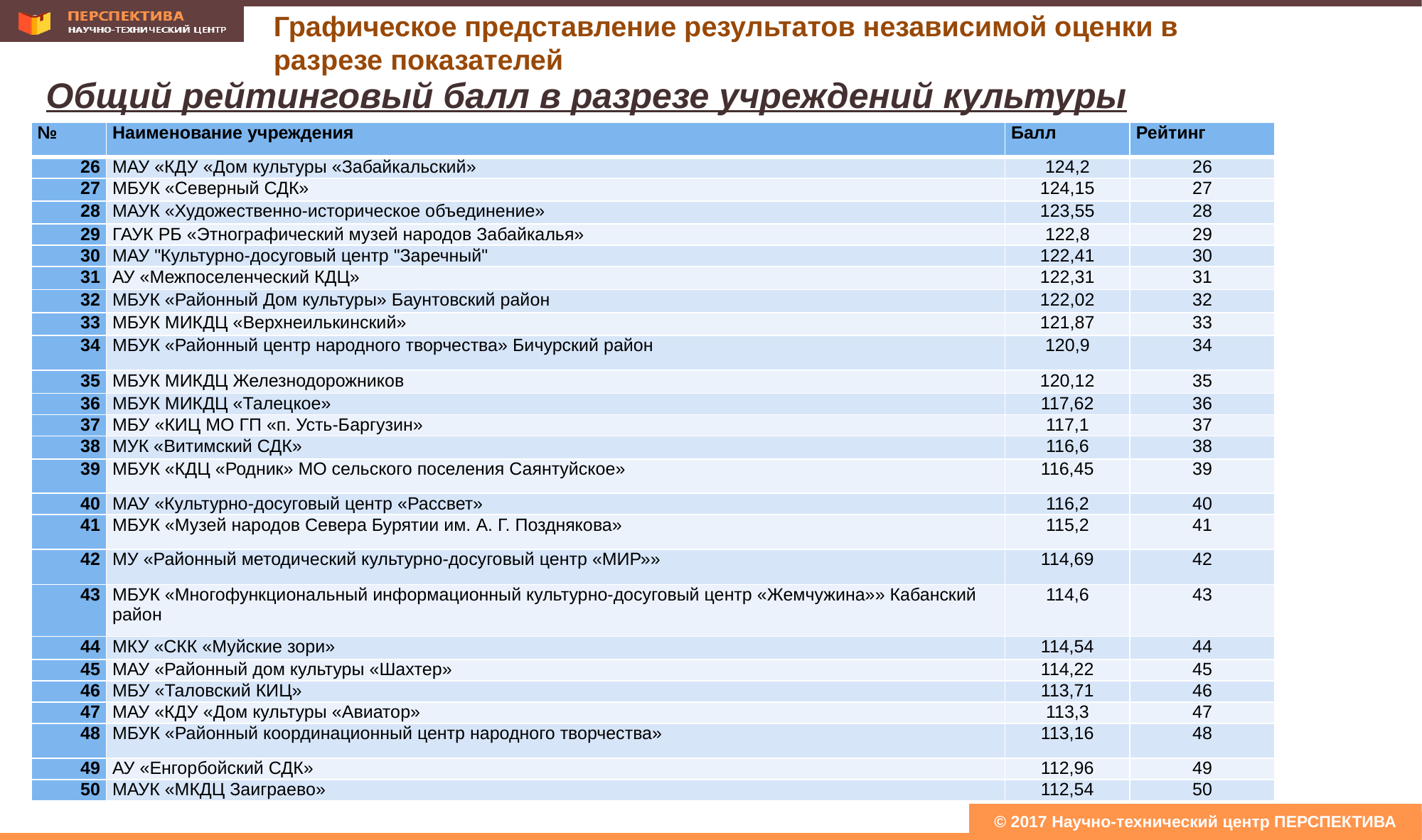

Графическое представление результатов независимой оценки в разрезе показателей
Общий рейтинговый балл в разрезе учреждений культуры

| № | Наименование учреждения | Балл | Рейтинг |
| --- | --- | --- | --- |
| 26 | МАУ «КДУ «Дом культуры «Забайкальский» | 124,2 | 26 |
| 27 | МБУК «Северный СДК» | 124,15 | 27 |
| 28 | МАУК «Художественно-историческое объединение» | 123,55 | 28 |
| 29 | ГАУК РБ «Этнографический музей народов Забайкалья» | 122,8 | 29 |
| 30 | МАУ "Культурно-досуговый центр "Заречный" | 122,41 | 30 |
| 31 | АУ «Межпоселенческий КДЦ» | 122,31 | 31 |
| 32 | МБУК «Районный Дом культуры» Баунтовский район | 122,02 | 32 |
| 33 | МБУК МИКДЦ «Верхнеилькинский» | 121,87 | 33 |
| 34 | МБУК «Районный центр народного творчества» Бичурский район | 120,9 | 34 |
| 35 | МБУК МИКДЦ Железнодорожников | 120,12 | 35 |
| 36 | МБУК МИКДЦ «Талецкое» | 117,62 | 36 |
| 37 | МБУ «КИЦ МО ГП «п. Усть-Баргузин» | 117,1 | 37 |
| 38 | МУК «Витимский СДК» | 116,6 | 38 |
| 39 | МБУК «КДЦ «Родник» МО сельского поселения Саянтуйское» | 116,45 | 39 |
| 40 | МАУ «Культурно-досуговый центр «Рассвет» | 116,2 | 40 |
| 41 | МБУК «Музей народов Севера Бурятии им. А. Г. Позднякова» | 115,2 | 41 |
| 42 | МУ «Районный методический культурно-досуговый центр «МИР»» | 114,69 | 42 |
| 43 | МБУК «Многофункциональный информационный культурно-досуговый центр «Жемчужина»» Кабанский район | 114,6 | 43 |
| 44 | МКУ «СКК «Муйские зори» | 114,54 | 44 |
| 45 | МАУ «Районный дом культуры «Шахтер» | 114,22 | 45 |
| 46 | МБУ «Таловский КИЦ» | 113,71 | 46 |
| 47 | МАУ «КДУ «Дом культуры «Авиатор» | 113,3 | 47 |
| 48 | МБУК «Районный координационный центр народного творчества» | 113,16 | 48 |
| 49 | АУ «Енгорбойский СДК» | 112,96 | 49 |
| 50 | МАУК «МКДЦ Заиграево» | 112,54 | 50 |

© 2017 Научно-технический центр ПЕРСПЕКТИВА